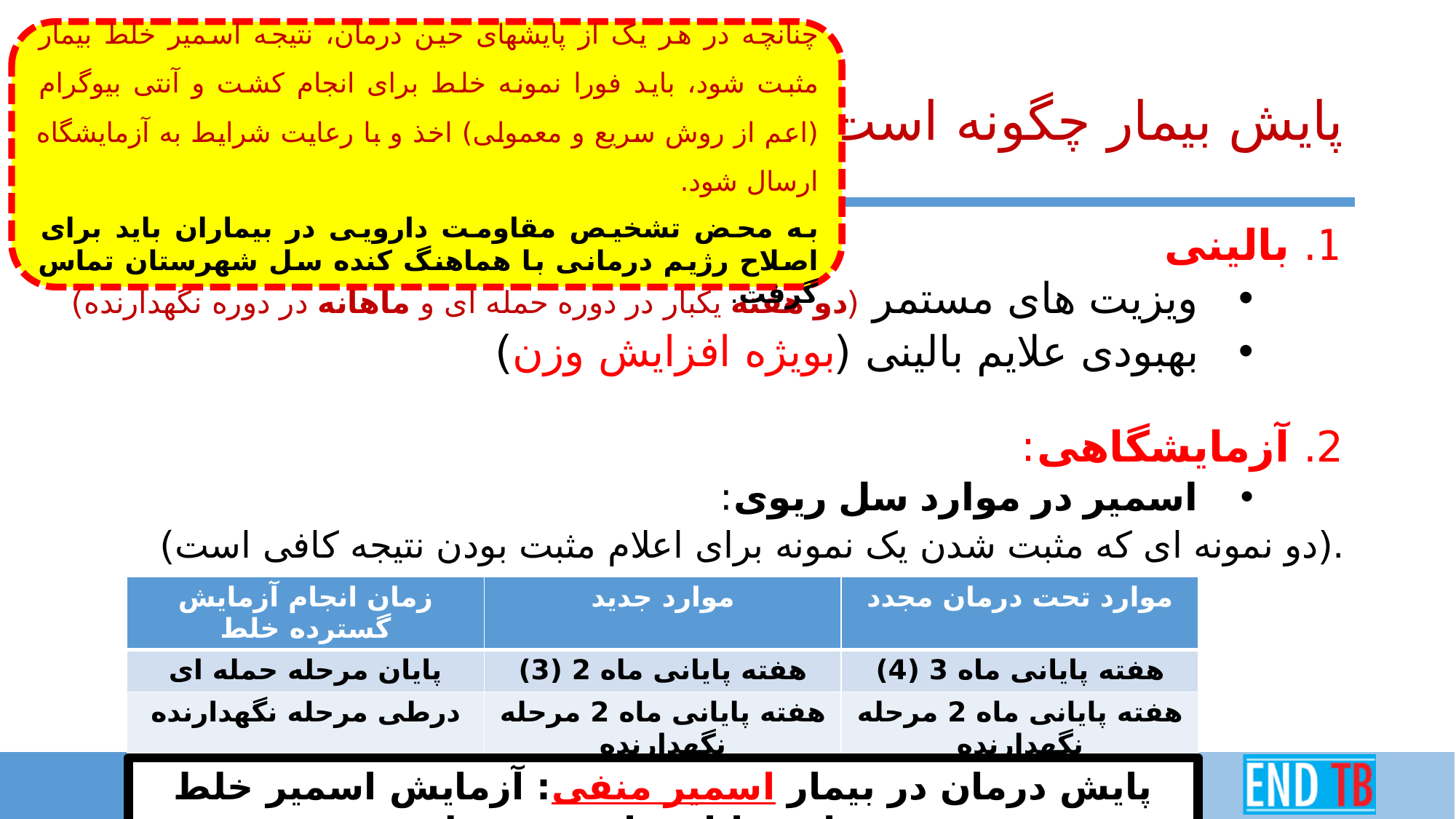

چنانچه در هر یک از پایشهای حین درمان، نتیجه اسمیر خلط بیمار مثبت شود، باید فورا نمونه خلط برای انجام کشت و آنتی بیوگرام (اعم از روش سریع و معمولی) اخذ و با رعایت شرایط به آزمایشگاه ارسال شود.
به محض تشخیص مقاومت دارویی در بیماران باید برای اصلاح رژیم درمانی با هماهنگ کنده سل شهرستان تماس گرفت.
# پایش بیمار چگونه است؟
بالینی
ویزیت های مستمر (دو هفته یکبار در دوره حمله ای و ماهانه در دوره نگهدارنده)
بهبودی علایم بالینی (بویژه افزایش وزن)

آزمایشگاهی:
اسمیر در موارد سل ریوی:
   (دو نمونه ای كه مثبت شدن یک نمونه برای اعلام مثبت بودن نتیجه کافی است).

| زمان انجام آزمایش گسترده خلط | موارد جدید | موارد تحت درمان مجدد |
| --- | --- | --- |
| پایان مرحله حمله ای | هفته پایانی ماه 2 (3) | هفته پایانی ماه 3 (4) |
| درطی مرحله نگهدارنده | هفته پایانی ماه 2 مرحله نگهدارنده | هفته پایانی ماه 2 مرحله نگهدارنده |
| پایان درمان | در طی ماه پایانی | در طی ماه پایانی |
پایش درمان در بیمار اسمیر منفی: آزمایش اسمیر خلط صرفا در پایان ماه دوم حمله.